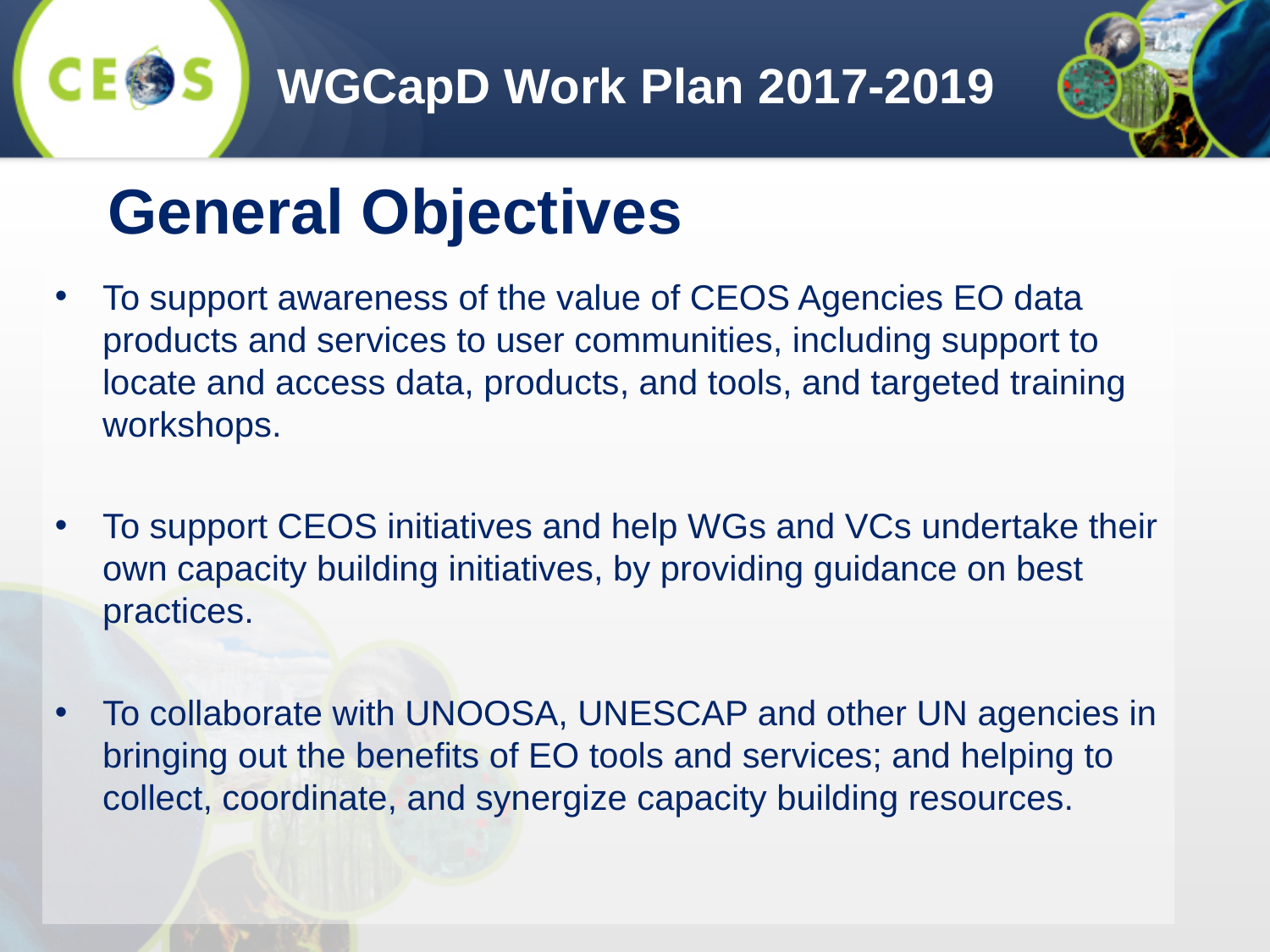

WGCapD Work Plan 2017-2019
General Objectives
To support awareness of the value of CEOS Agencies EO data products and services to user communities, including support to locate and access data, products, and tools, and targeted training workshops.

To support CEOS initiatives and help WGs and VCs undertake their own capacity building initiatives, by providing guidance on best practices.

To collaborate with UNOOSA, UNESCAP and other UN agencies in bringing out the benefits of EO tools and services; and helping to collect, coordinate, and synergize capacity building resources.